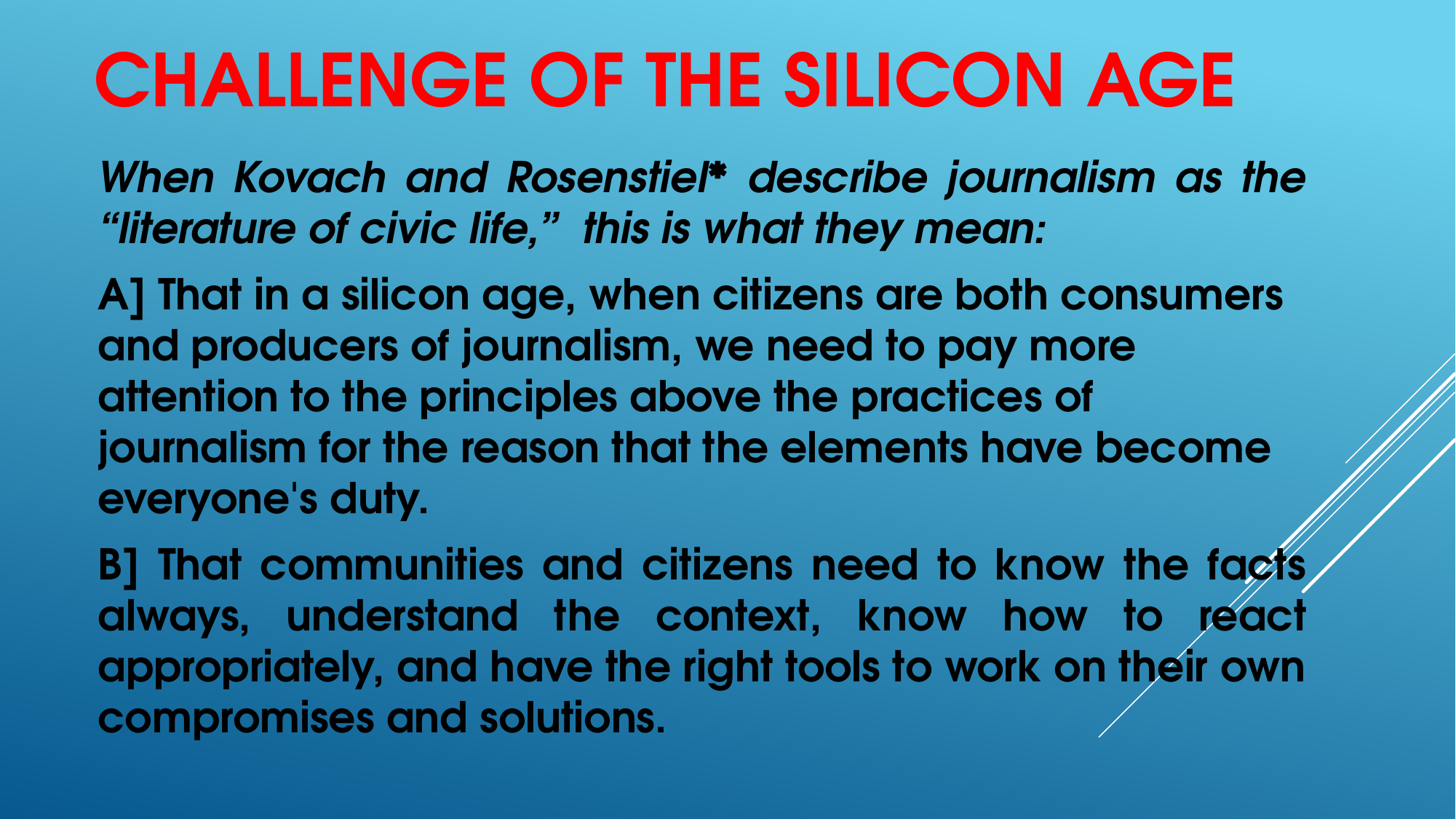

# Challenge of the Silicon Age
When Kovach and Rosenstiel* describe journalism as the “literature of civic life,”  this is what they mean:
A] That in a silicon age, when citizens are both consumers and producers of journalism, we need to pay more attention to the principles above the practices of journalism for the reason that the elements have become everyone's duty.
B] That communities and citizens need to know the facts always, understand the context, know how to react appropriately, and have the right tools to work on their own compromises and solutions.